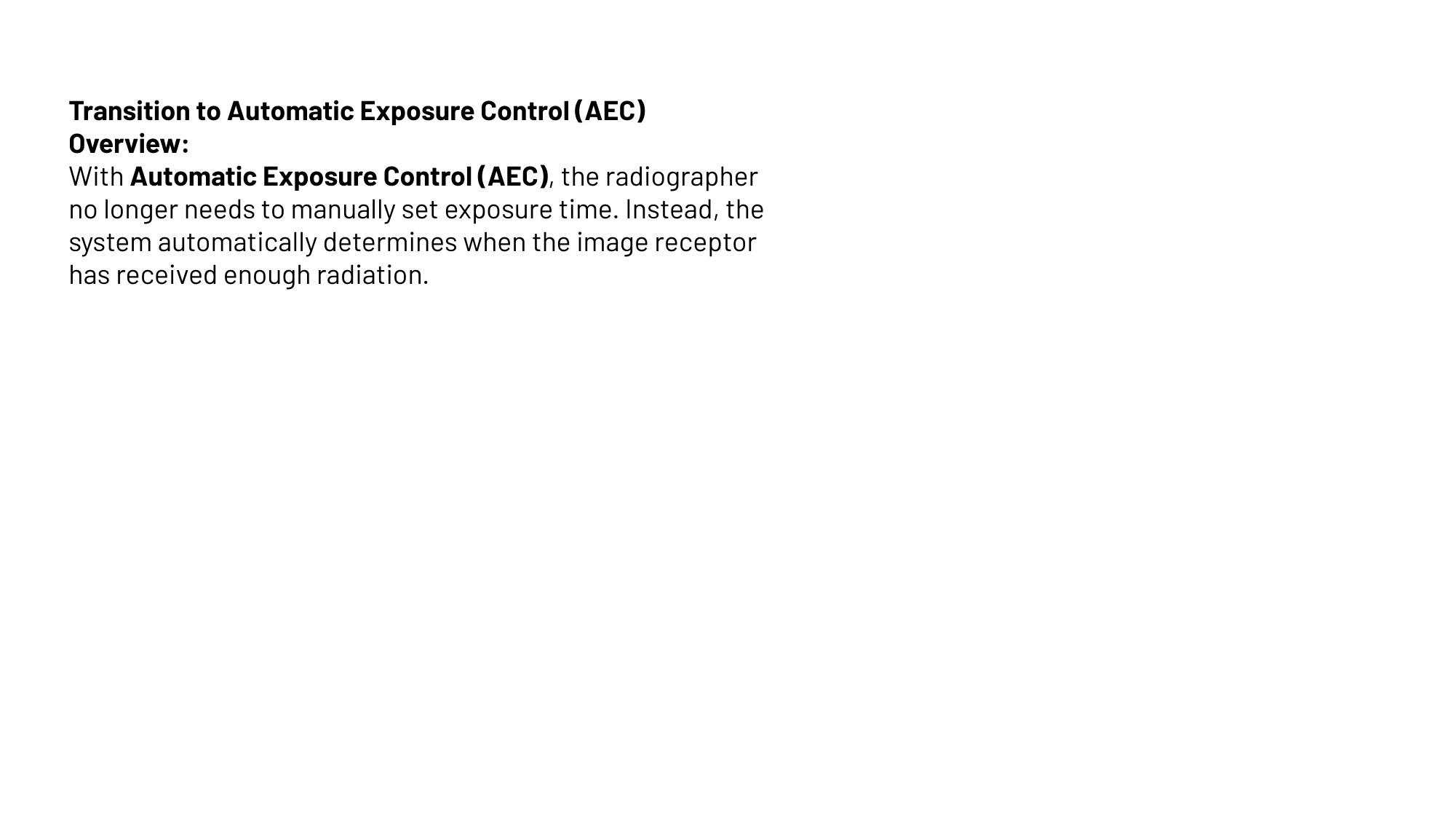

Transition to Automatic Exposure Control (AEC)
Overview:
With Automatic Exposure Control (AEC), the radiographer no longer needs to manually set exposure time. Instead, the system automatically determines when the image receptor has received enough radiation.